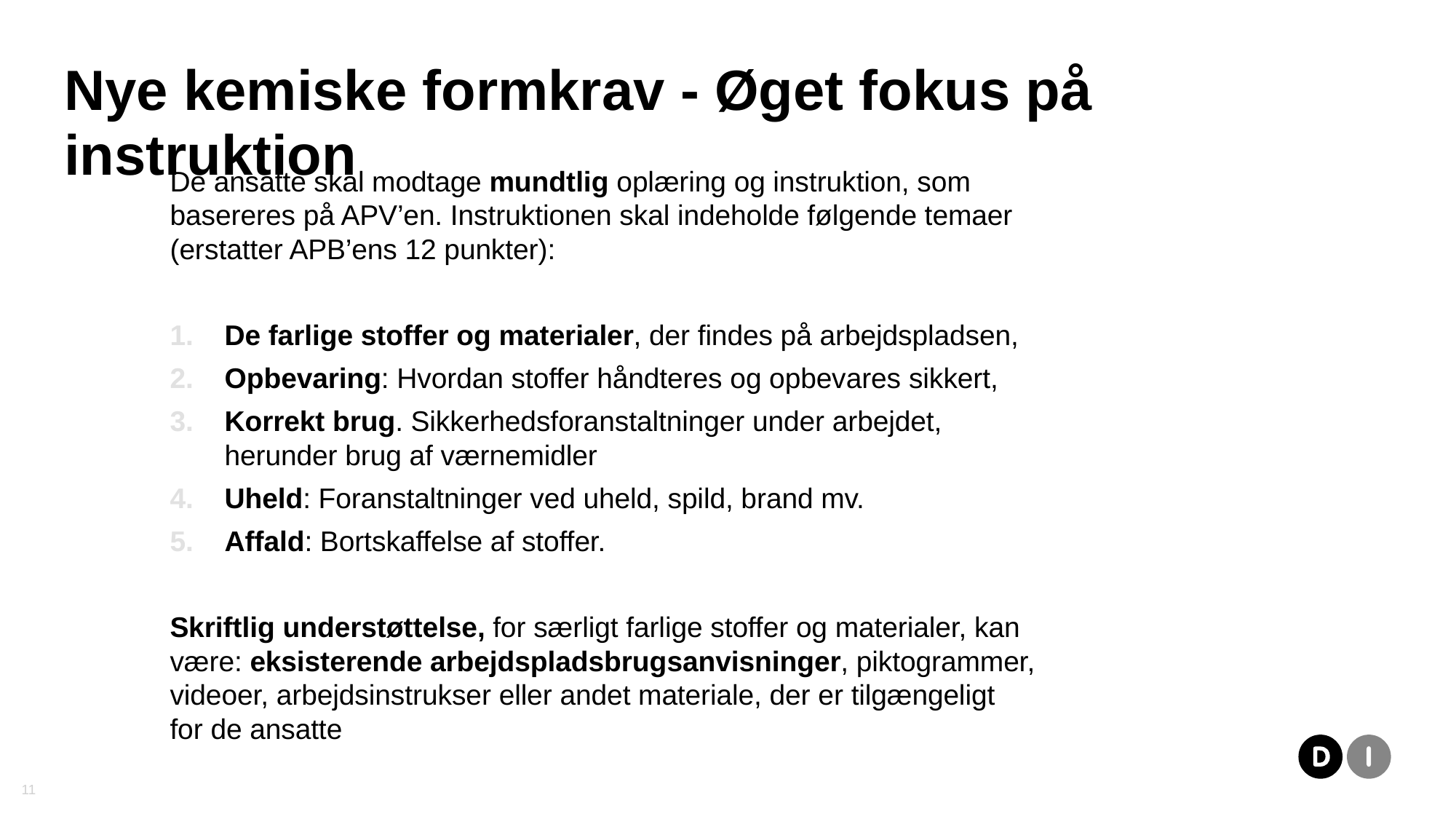

# Nye kemiske formkrav - Øget fokus på instruktion
De ansatte skal modtage mundtlig oplæring og instruktion, som basereres på APV’en. Instruktionen skal indeholde følgende temaer (erstatter APB’ens 12 punkter):

De farlige stoffer og materialer, der findes på arbejdspladsen,
Opbevaring: Hvordan stoffer håndteres og opbevares sikkert,
Korrekt brug. Sikkerhedsforanstaltninger under arbejdet, herunder brug af værnemidler
Uheld: Foranstaltninger ved uheld, spild, brand mv.
Affald: Bortskaffelse af stoffer.

Skriftlig understøttelse, for særligt farlige stoffer og materialer, kan være: eksisterende arbejdspladsbrugsanvisninger, piktogrammer, videoer, arbejdsinstrukser eller andet materiale, der er tilgængeligt for de ansatte

11